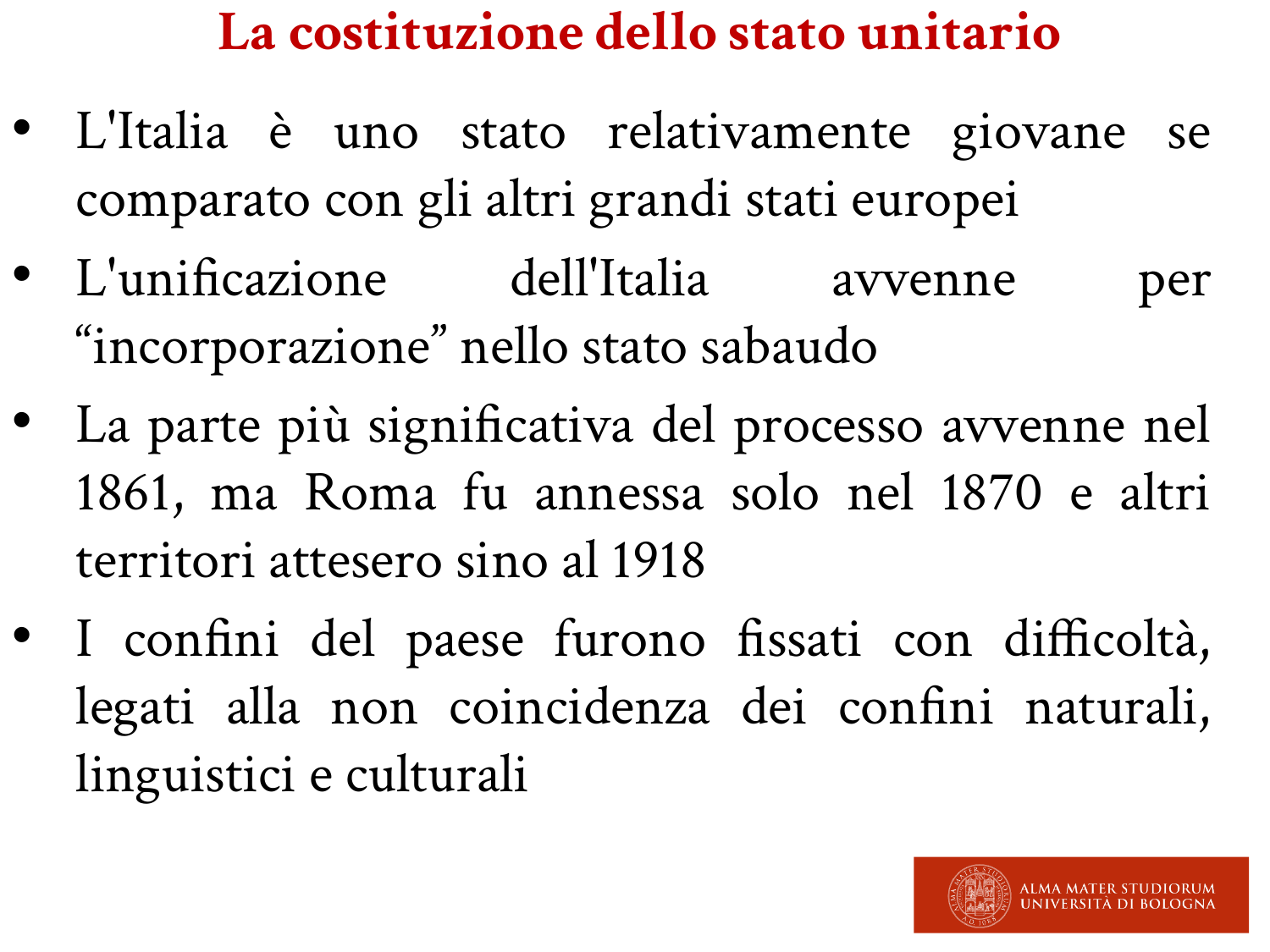

La costituzione dello stato unitario
L'Italia è uno stato relativamente giovane se comparato con gli altri grandi stati europei
L'unificazione dell'Italia avvenne per “incorporazione” nello stato sabaudo
La parte più significativa del processo avvenne nel 1861, ma Roma fu annessa solo nel 1870 e altri territori attesero sino al 1918
I confini del paese furono fissati con difficoltà, legati alla non coincidenza dei confini naturali, linguistici e culturali